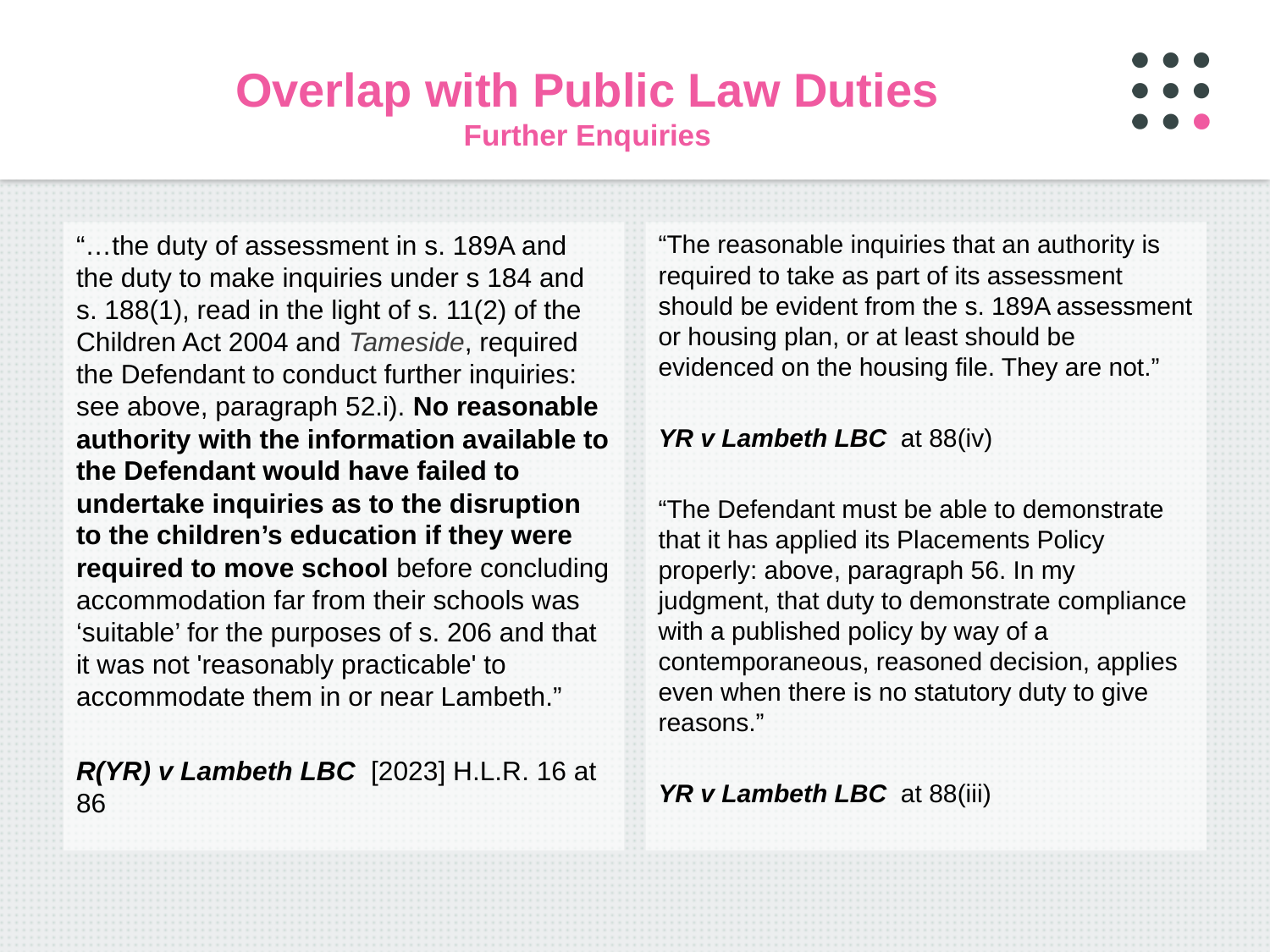

# Overlap with Public Law Duties Further Enquiries
“…the duty of assessment in s. 189A and the duty to make inquiries under s 184 and s. 188(1), read in the light of s. 11(2) of the Children Act 2004 and Tameside, required the Defendant to conduct further inquiries: see above, paragraph 52.i). No reasonable authority with the information available to the Defendant would have failed to undertake inquiries as to the disruption to the children’s education if they were required to move school before concluding accommodation far from their schools was ‘suitable’ for the purposes of s. 206 and that it was not 'reasonably practicable' to accommodate them in or near Lambeth.”

R(YR) v Lambeth LBC  [2023] H.L.R. 16 at 86

“The reasonable inquiries that an authority is required to take as part of its assessment should be evident from the s. 189A assessment or housing plan, or at least should be evidenced on the housing file. They are not.”

YR v Lambeth LBC  at 88(iv)

“The Defendant must be able to demonstrate that it has applied its Placements Policy properly: above, paragraph 56. In my judgment, that duty to demonstrate compliance with a published policy by way of a contemporaneous, reasoned decision, applies even when there is no statutory duty to give reasons.”

YR v Lambeth LBC  at 88(iii)